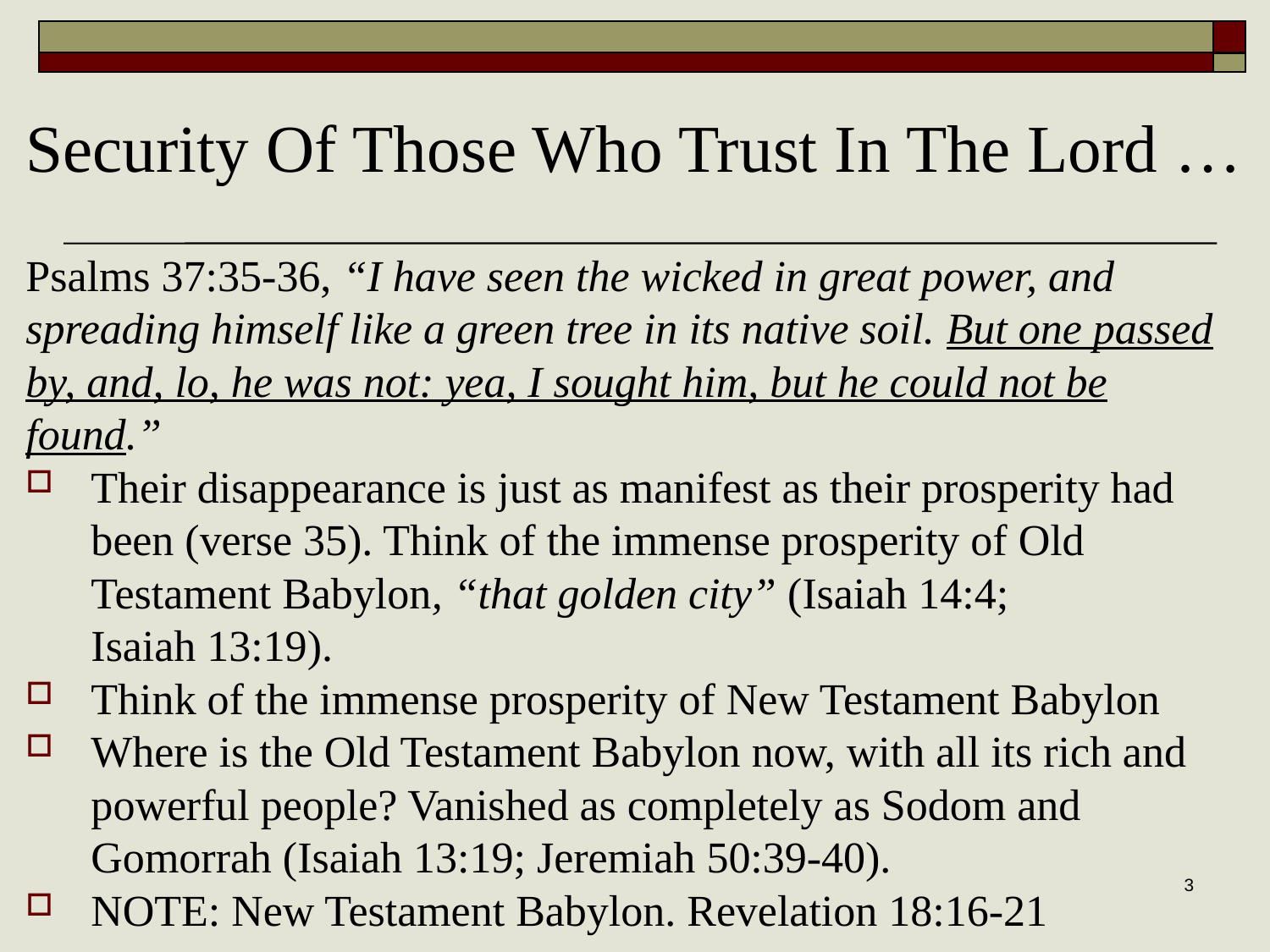

# Security Of Those Who Trust In The Lord …
Psalms 37:35-36, “I have seen the wicked in great power, and spreading himself like a green tree in its native soil. But one passed by, and, lo, he was not: yea, I sought him, but he could not be found.”
Their disappearance is just as manifest as their prosperity had been (verse 35). Think of the immense prosperity of Old Testament Babylon, “that golden city” (Isaiah 14:4;
Isaiah 13:19).
Think of the immense prosperity of New Testament Babylon
Where is the Old Testament Babylon now, with all its rich and powerful people? Vanished as completely as Sodom and Gomorrah (Isaiah 13:19; Jeremiah 50:39-40).
NOTE: New Testament Babylon. Revelation 18:16-21
3